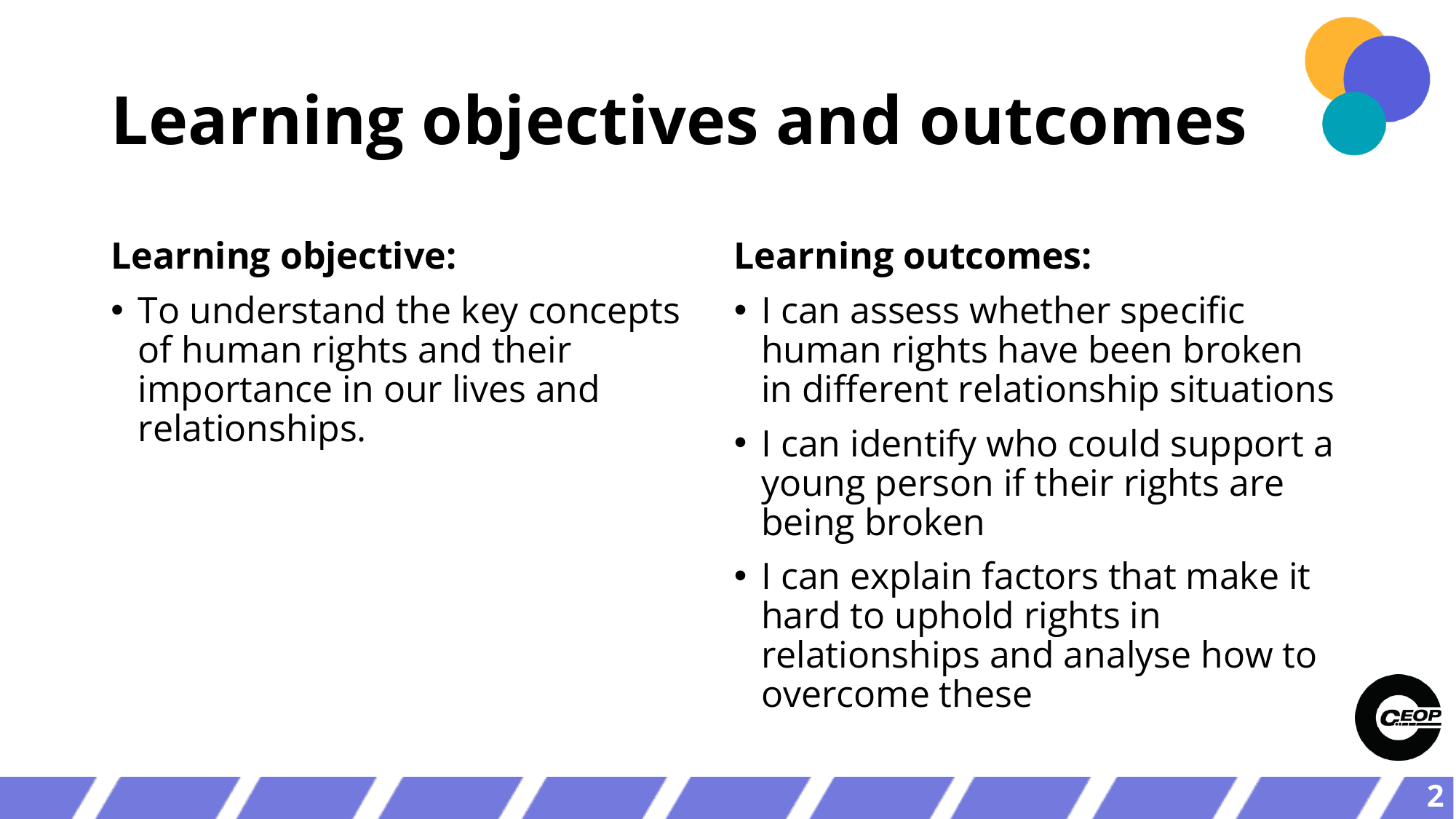

# Learning objectives and outcomes
Learning objective:
To understand the key concepts of human rights and their importance in our lives and relationships.

Learning outcomes:
I can assess whether specific human rights have been broken in different relationship situations
I can identify who could support a young person if their rights are being broken
I can explain factors that make it hard to uphold rights in relationships and analyse how to overcome these

2